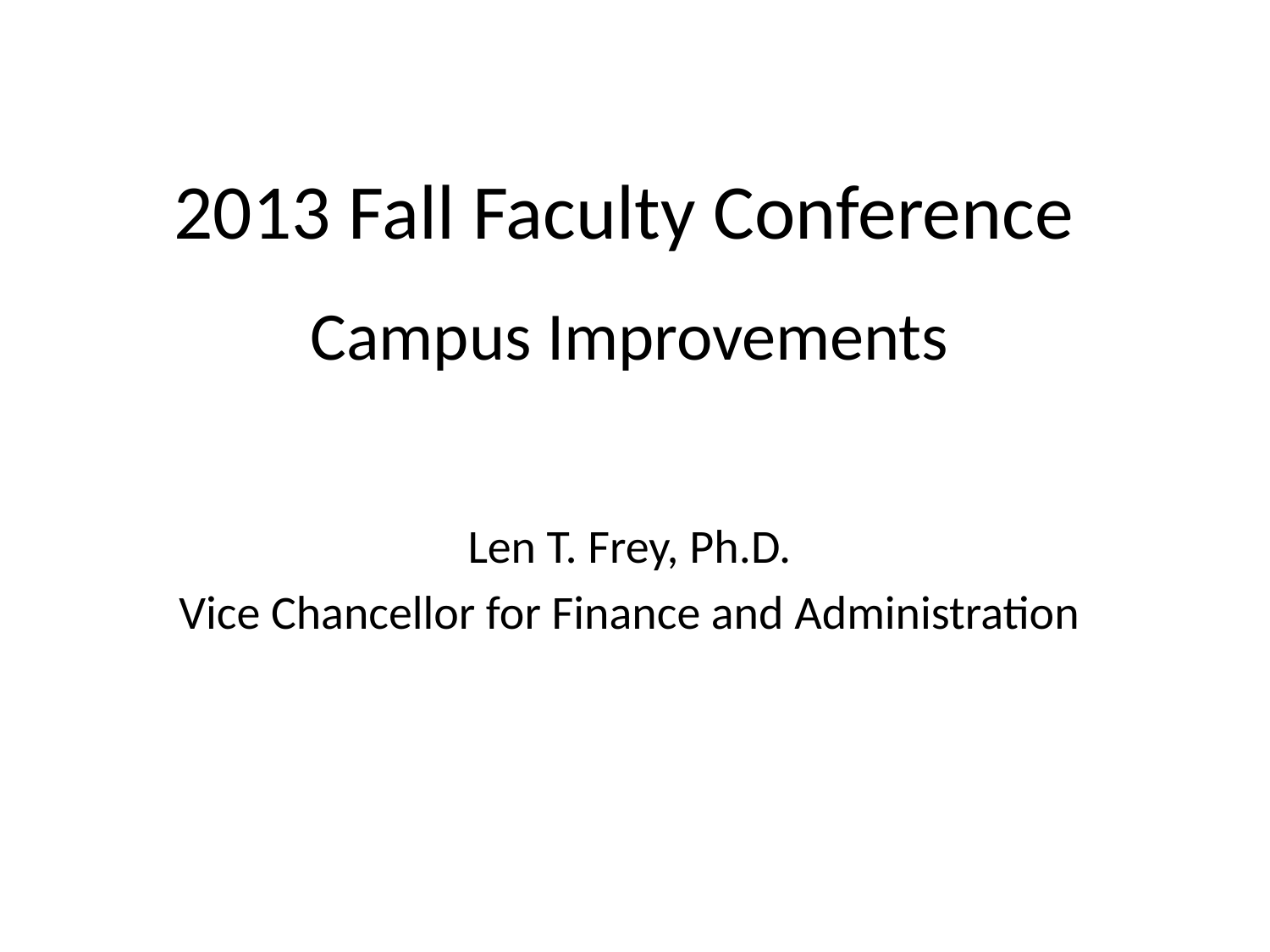

# 2013 Fall Faculty Conference
Campus Improvements

Len T. Frey, Ph.D.
Vice Chancellor for Finance and Administration